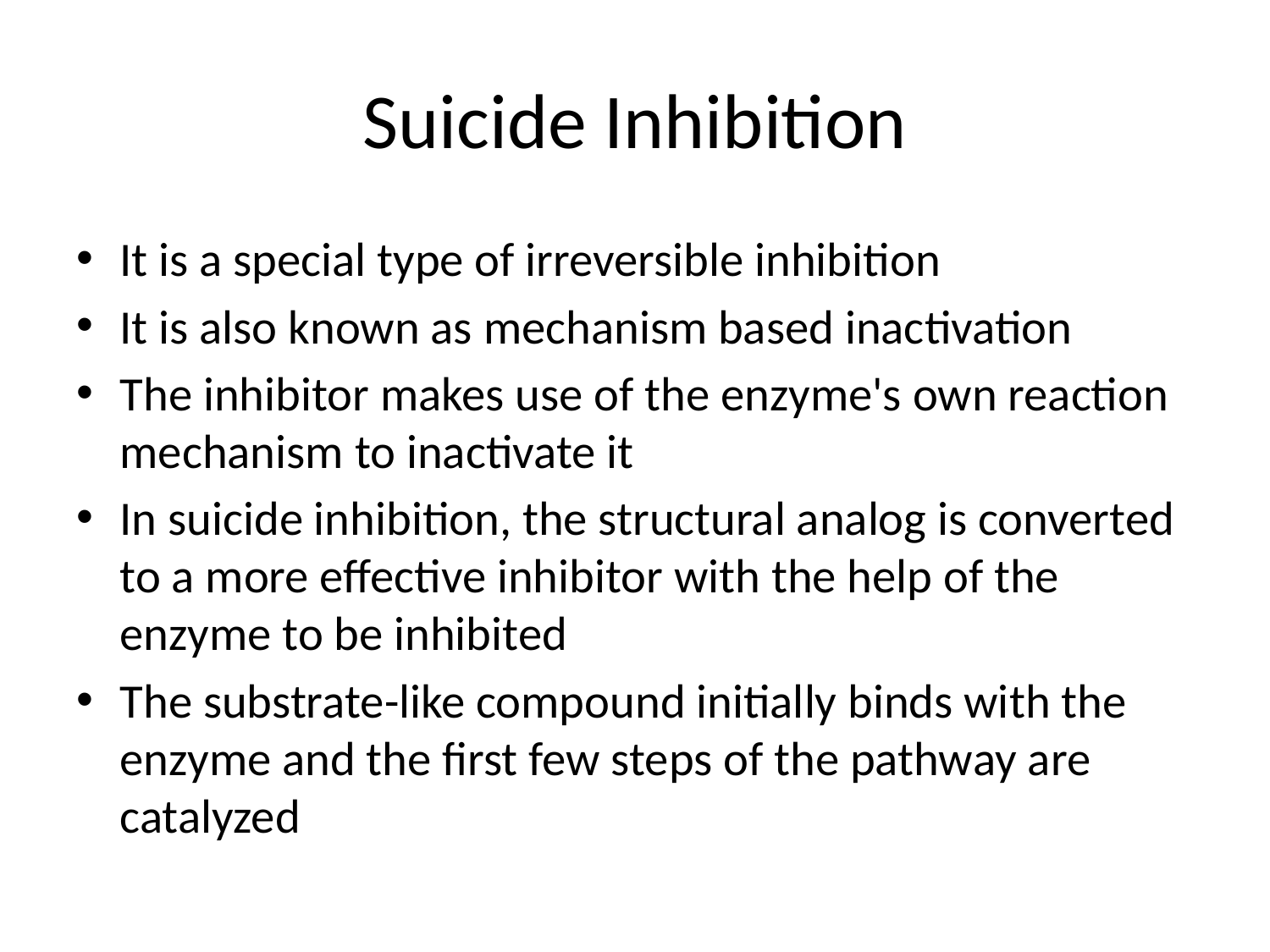

# Suicide Inhibition
It is a special type of irreversible inhibition
It is also known as mechanism based inactivation
The inhibitor makes use of the enzyme's own reaction mechanism to inactivate it
In suicide inhibition, the structural analog is converted to a more effective inhibitor with the help of the enzyme to be inhibited
The substrate-like compound initially binds with the enzyme and the first few steps of the pathway are catalyzed